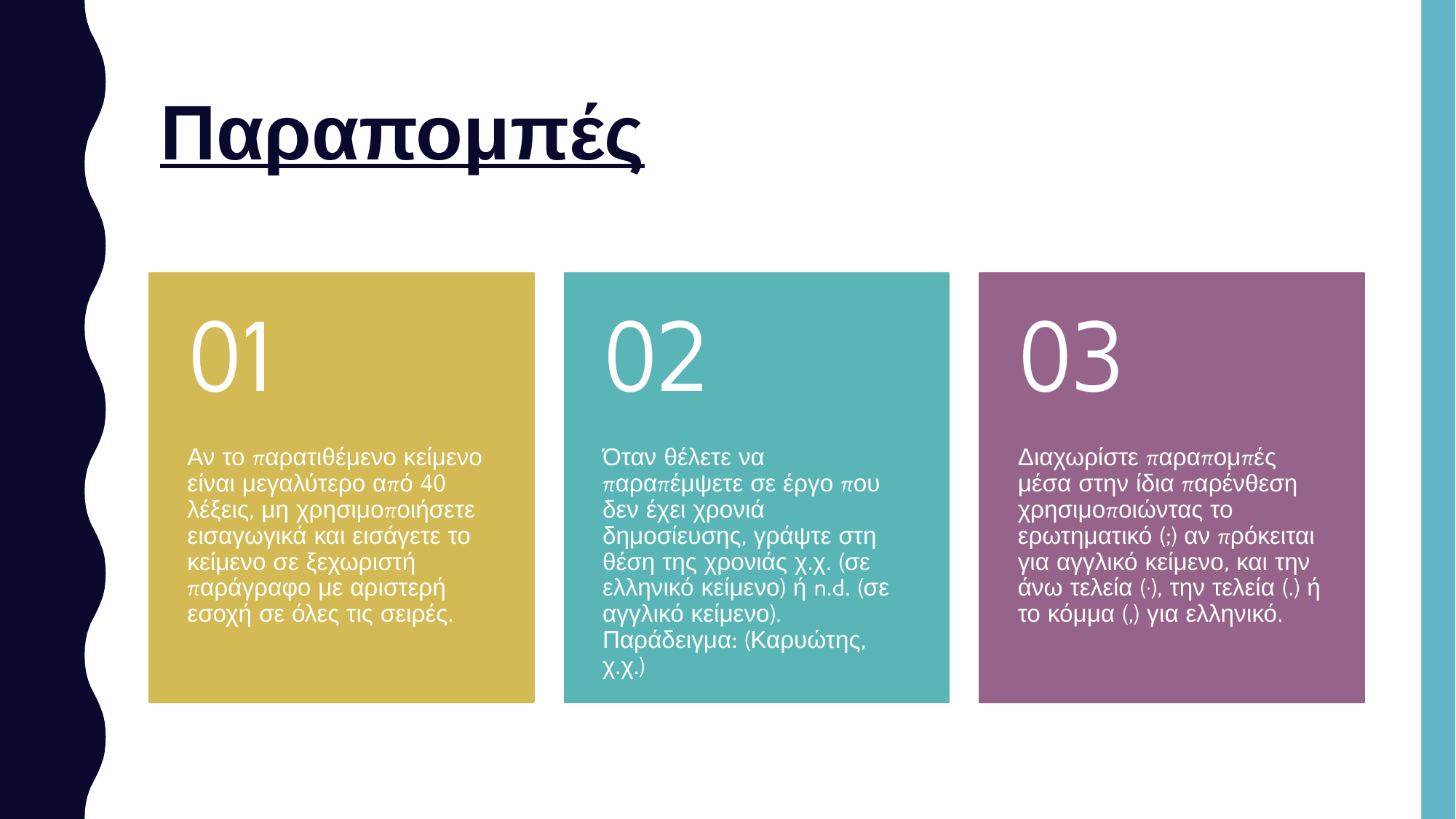

# Παραπομπές
Αν το παρατιθέμενο κείμενο είναι μεγαλύτερο από 40 λέξεις, μη χρησιμοποιήσετε εισαγωγικά και εισάγετε το κείμενο σε ξεχωριστή παράγραφο με αριστερή εσοχή σε όλες τις σειρές.
01
Όταν θέλετε να παραπέμψετε σε έργο που δεν έχει χρονιά δημοσίευσης, γράψτε στη θέση της χρονιάς χ.χ. (σε ελληνικό κείμενο) ή n.d. (σε αγγλικό κείμενο). Παράδειγμα: (Καρυώτης, χ.χ.)
02
Διαχωρίστε παραπομπές μέσα στην ίδια παρένθεση χρησιμοποιώντας το ερωτηματικό (;) αν πρόκειται για αγγλικό κείμενο, και την άνω τελεία (·), την τελεία (.) ή το κόμμα (,) για ελληνικό.
03